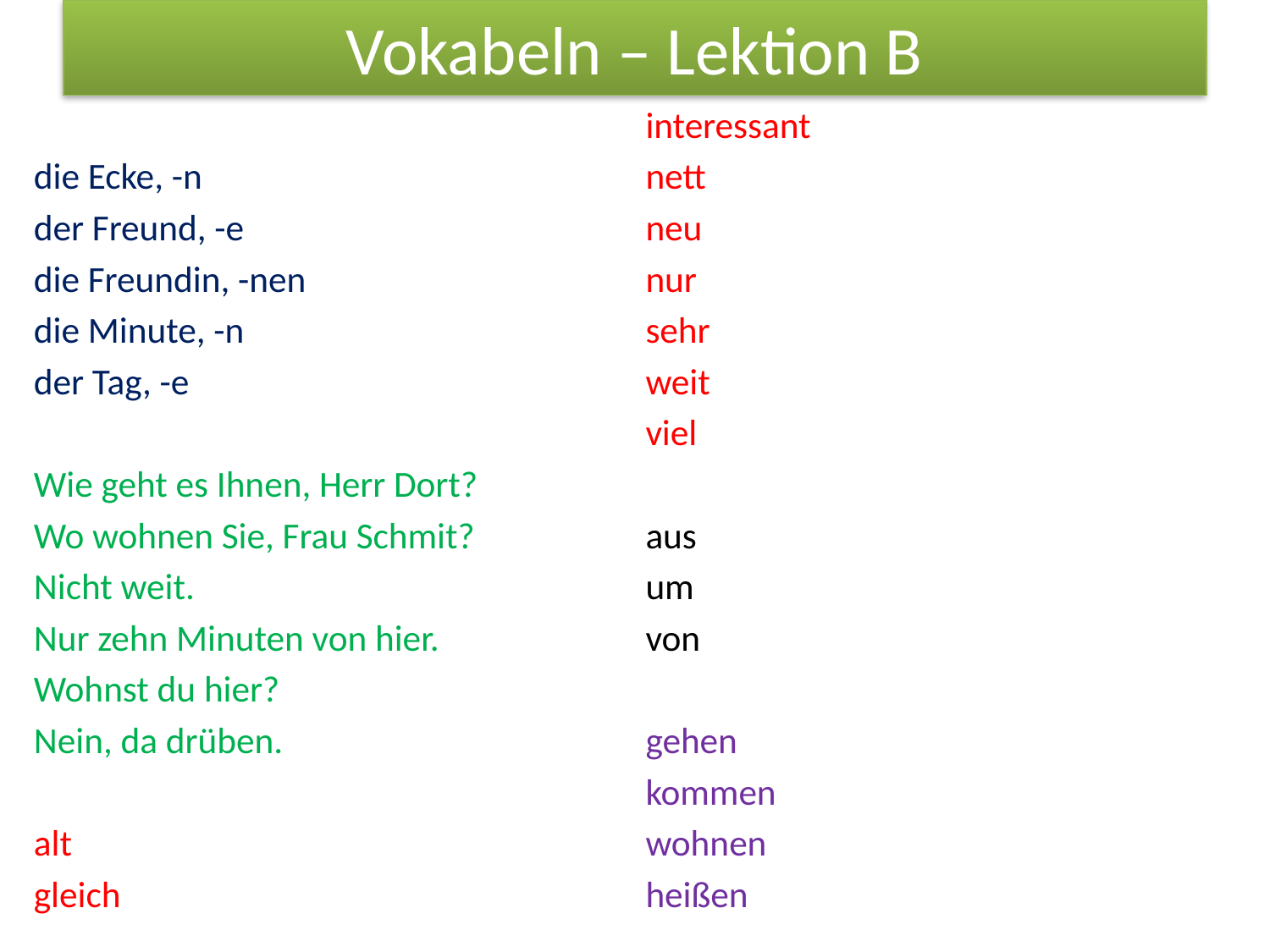

# Vokabeln – Lektion B

die Ecke, -n
der Freund, -e
die Freundin, -nen
die Minute, -n
der Tag, -e

Wie geht es Ihnen, Herr Dort?
Wo wohnen Sie, Frau Schmit?
Nicht weit.
Nur zehn Minuten von hier.
Wohnst du hier?
Nein, da drüben.

alt
gleich
interessant
nett
neu
nur
sehr
weit
viel

aus
um
von

gehen
kommen
wohnen
heißen